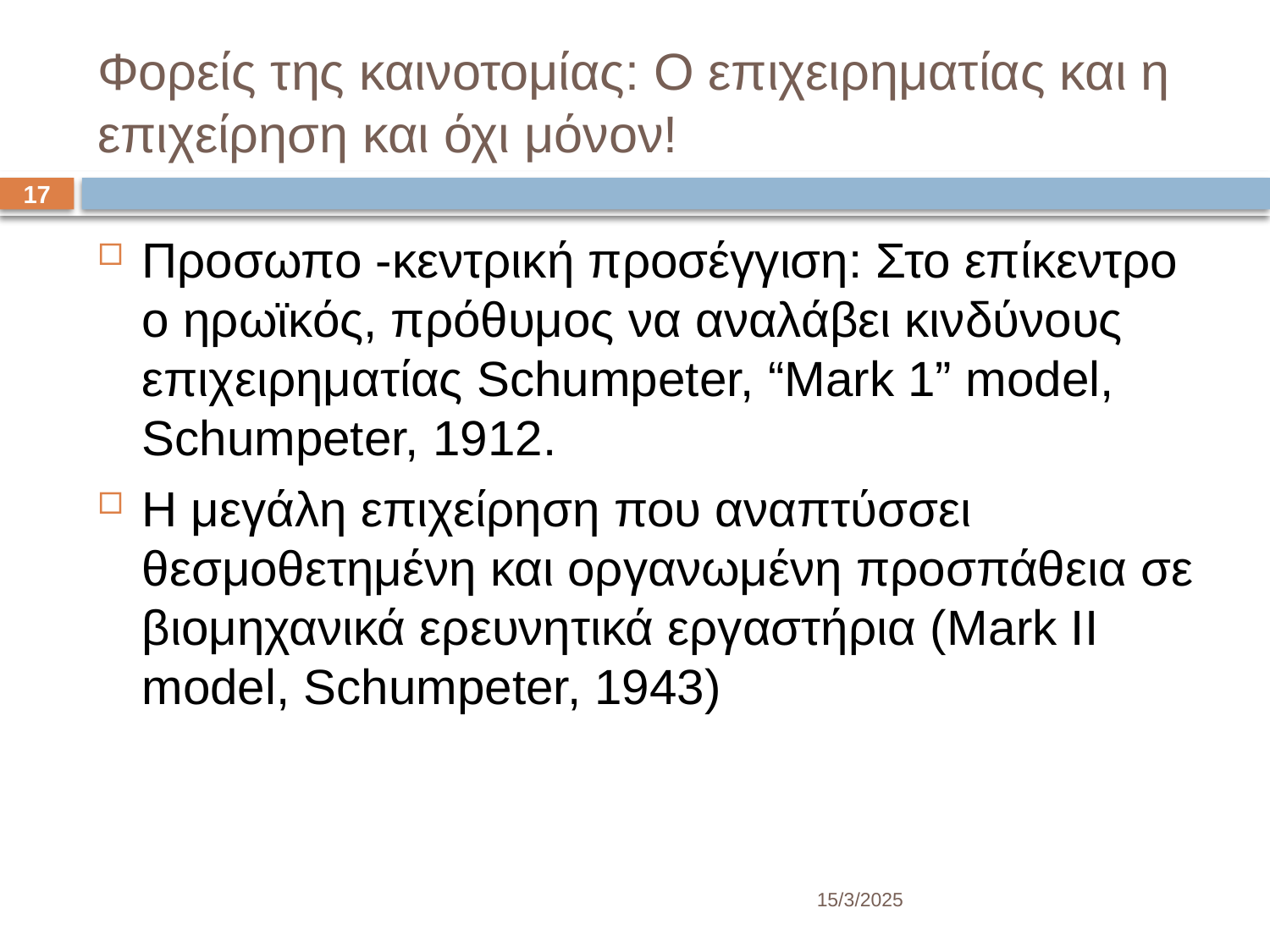

# Φορείς της καινοτομίας: Ο επιχειρηματίας και η επιχείρηση και όχι μόνον!
17
Προσωπο -κεντρική προσέγγιση: Στο επίκεντρο ο ηρωϊκός, πρόθυμος να αναλάβει κινδύνους επιχειρηματίας Schumpeter, “Mark 1” model, Schumpeter, 1912.
Η μεγάλη επιχείρηση που αναπτύσσει θεσμοθετημένη και οργανωμένη προσπάθεια σε βιομηχανικά ερευνητικά εργαστήρια (Mark II model, Schumpeter, 1943)
15/3/2025